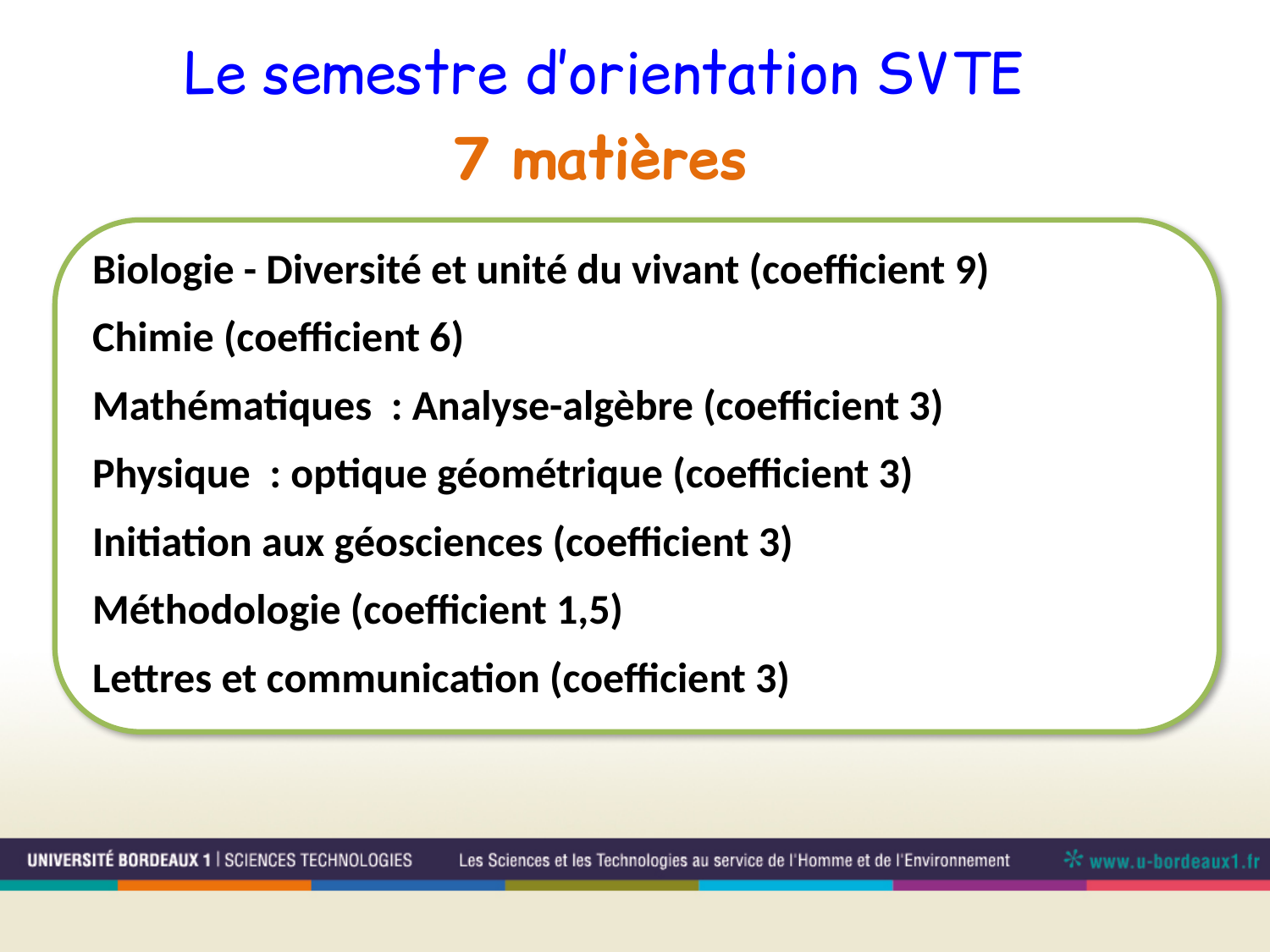

Le semestre d’orientation SVTE
7 matières
Biologie - Diversité et unité du vivant (coefficient 9)

Chimie (coefficient 6)

Mathématiques  : Analyse-algèbre (coefficient 3)

Physique  : optique géométrique (coefficient 3)

Initiation aux géosciences (coefficient 3)

Méthodologie (coefficient 1,5)

Lettres et communication (coefficient 3)